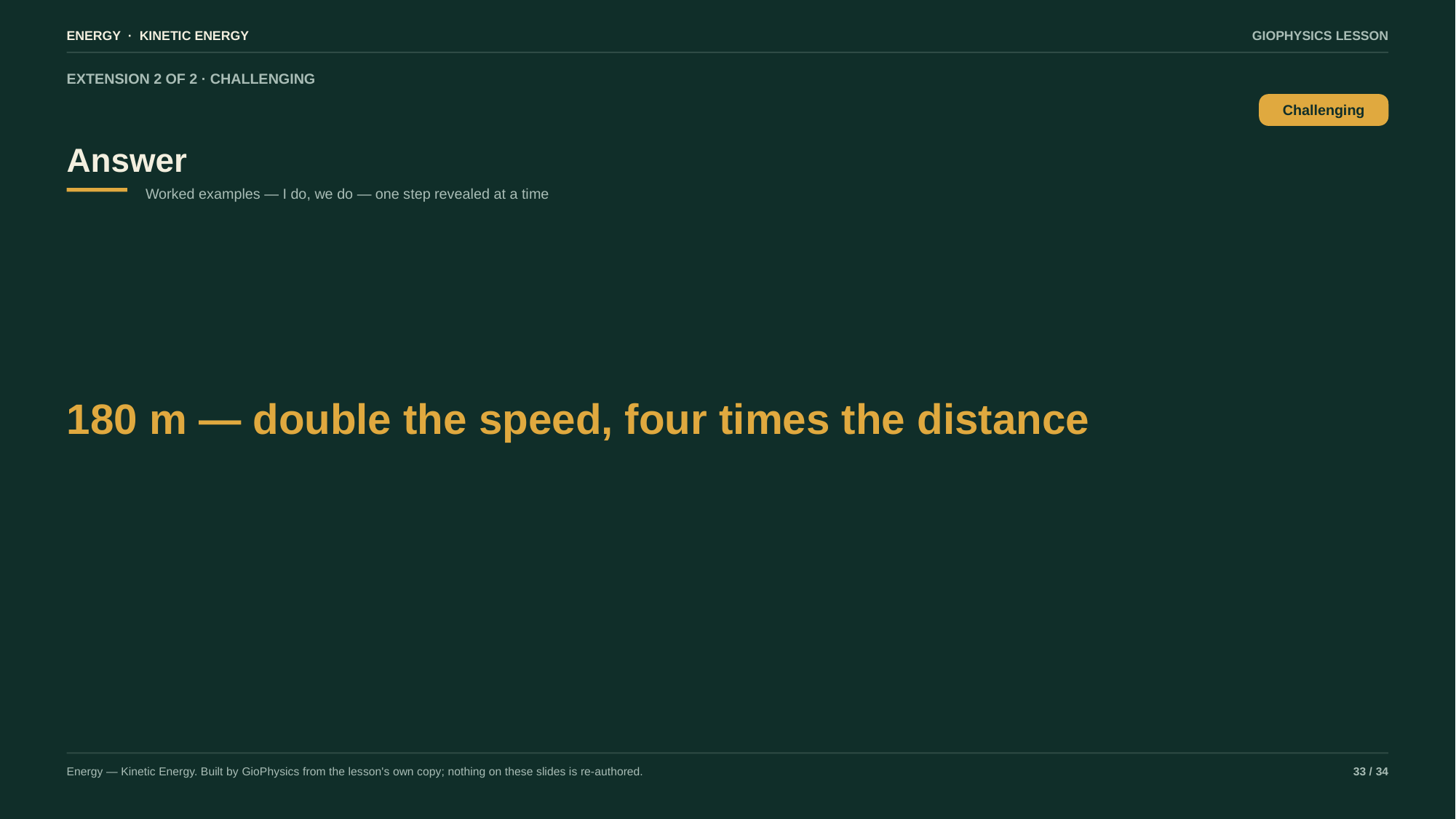

ENERGY  ·  KINETIC ENERGY
GIOPHYSICS LESSON

EXTENSION 2 OF 2 · CHALLENGING
Answer

Challenging
Worked examples — I do, we do — one step revealed at a time

180 m — double the speed, four times the distance

Energy — Kinetic Energy. Built by GioPhysics from the lesson's own copy; nothing on these slides is re-authored.
33 / 34